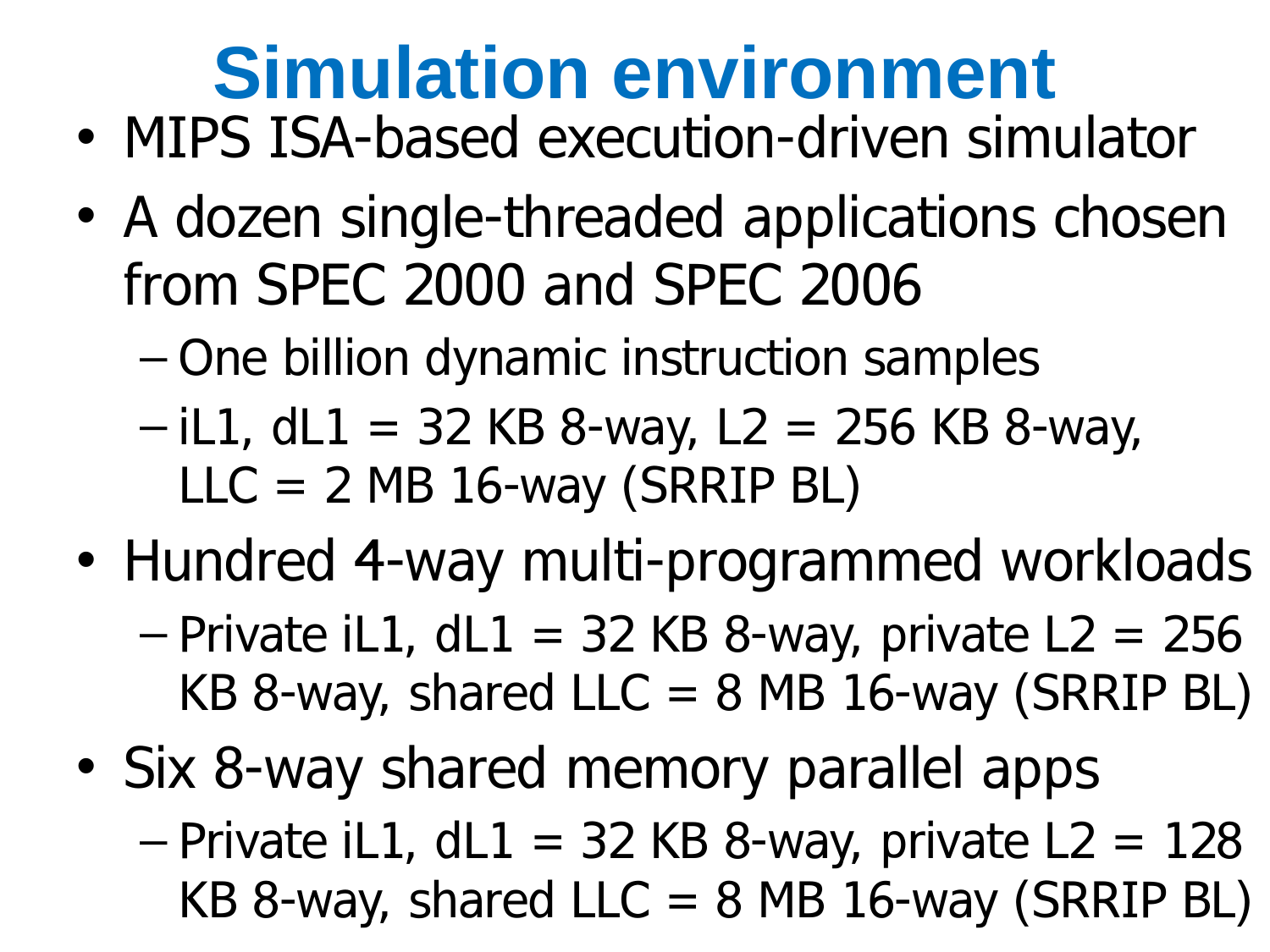

# Simulation environment
MIPS ISA-based execution-driven simulator
A dozen single-threaded applications chosen from SPEC 2000 and SPEC 2006
One billion dynamic instruction samples
iL1, dL1 = 32 KB 8-way, L2 = 256 KB 8-way,    LLC = 2 MB 16-way (SRRIP BL)
Hundred 4-way multi-programmed workloads
Private iL1, dL1 = 32 KB 8-way, private L2 = 256 KB 8-way, shared LLC = 8 MB 16-way (SRRIP BL)
Six 8-way shared memory parallel apps
Private iL1, dL1 = 32 KB 8-way, private L2 = 128 KB 8-way, shared LLC = 8 MB 16-way (SRRIP BL)